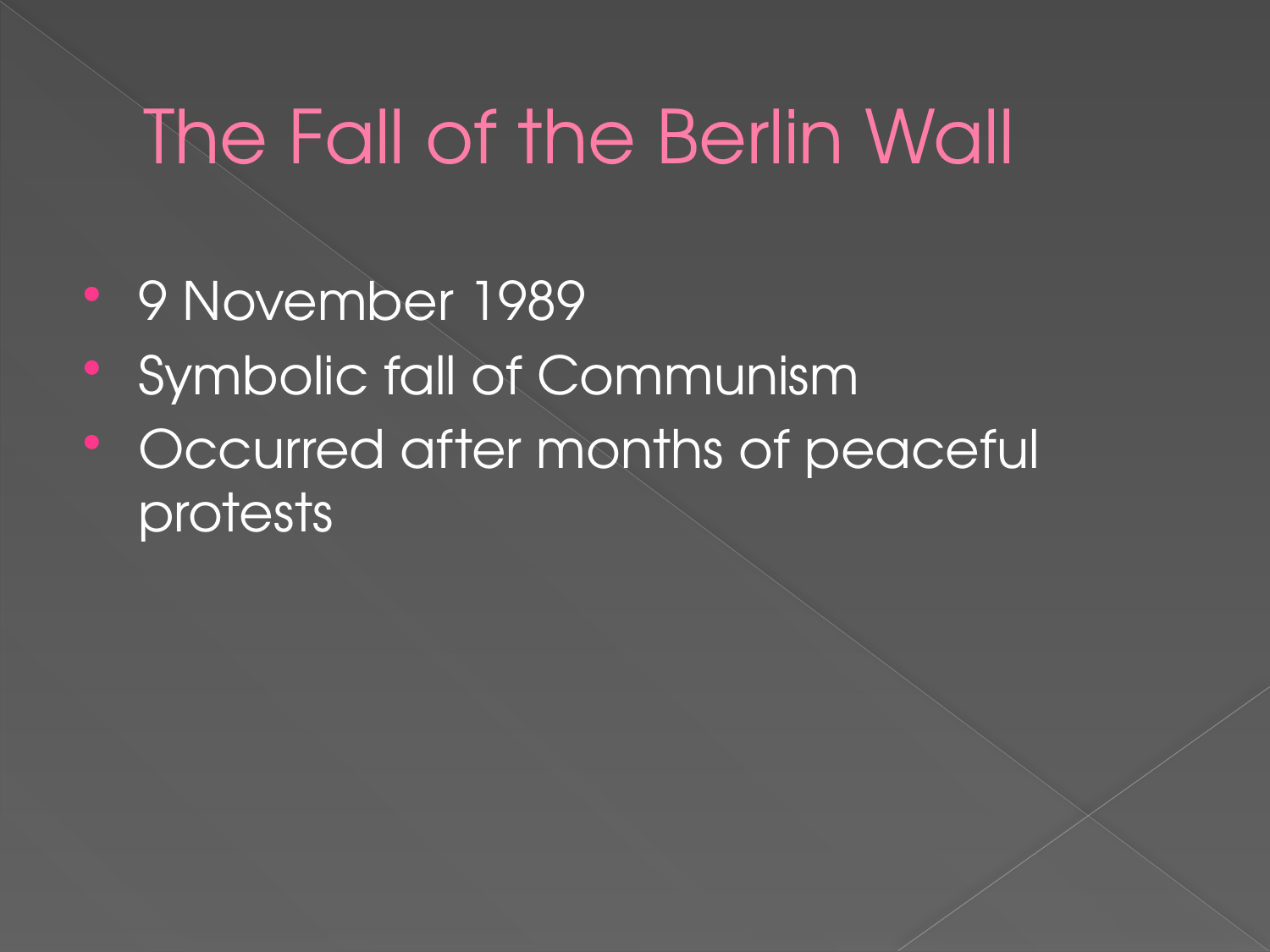

# The Fall of the Berlin Wall
9 November 1989
Symbolic fall of Communism
Occurred after months of peaceful protests